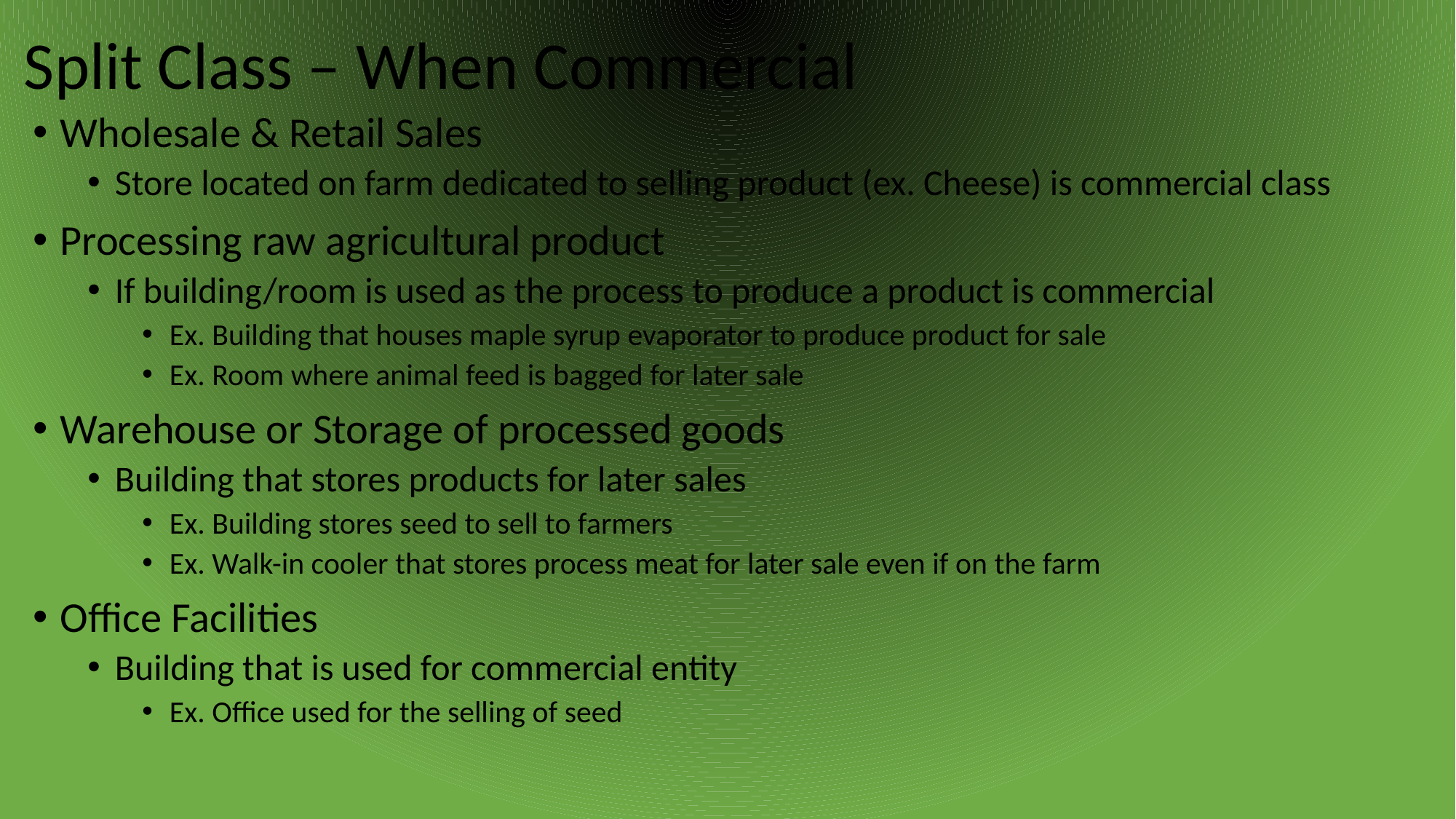

# Split Class – When Commercial
Wholesale & Retail Sales
Store located on farm dedicated to selling product (ex. Cheese) is commercial class
Processing raw agricultural product
If building/room is used as the process to produce a product is commercial
Ex. Building that houses maple syrup evaporator to produce product for sale
Ex. Room where animal feed is bagged for later sale
Warehouse or Storage of processed goods
Building that stores products for later sales
Ex. Building stores seed to sell to farmers
Ex. Walk-in cooler that stores process meat for later sale even if on the farm
Office Facilities
Building that is used for commercial entity
Ex. Office used for the selling of seed